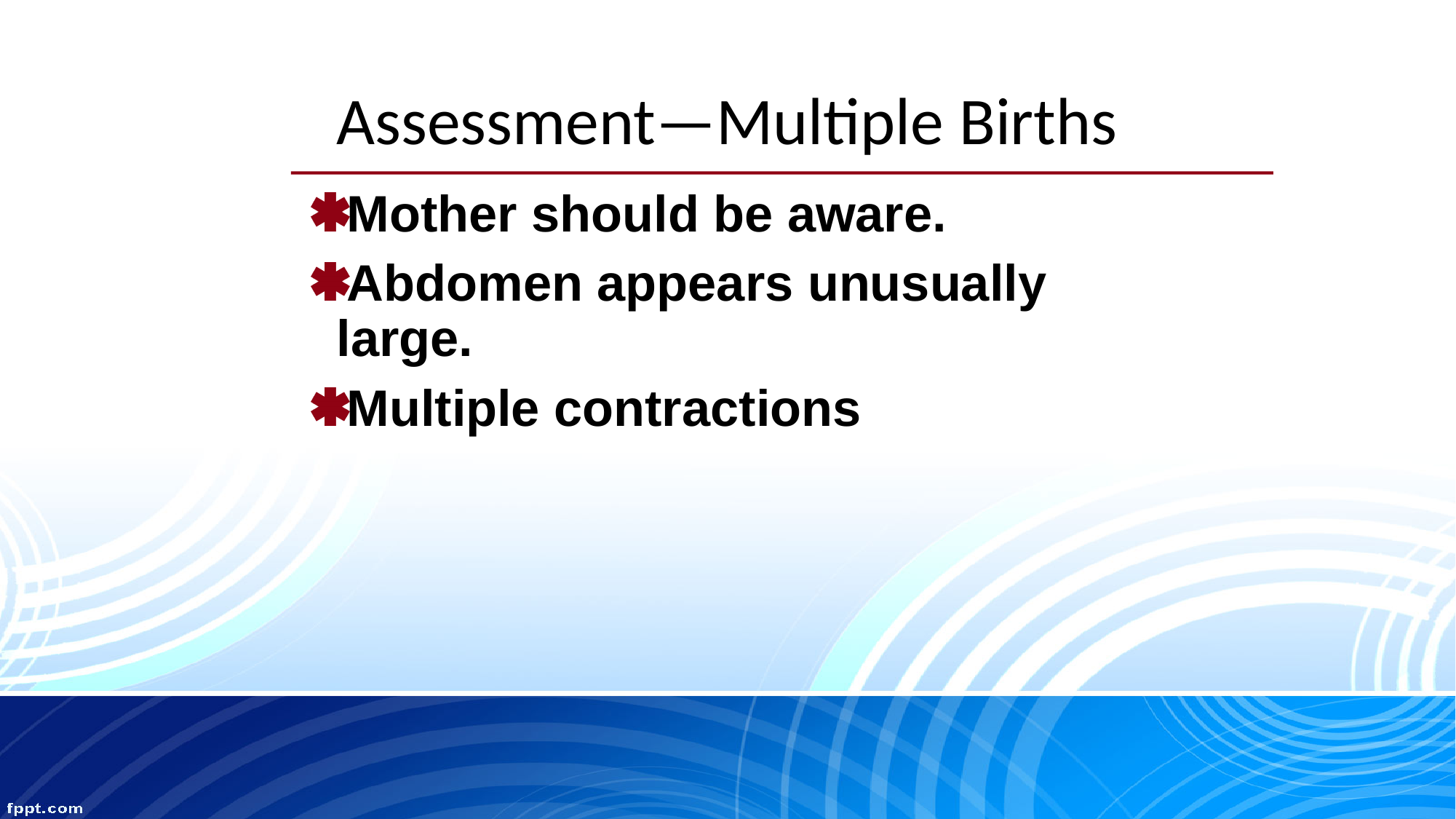

Assessment—Multiple Births

Mother should be aware.
Abdomen appears unusually large.
Multiple contractions